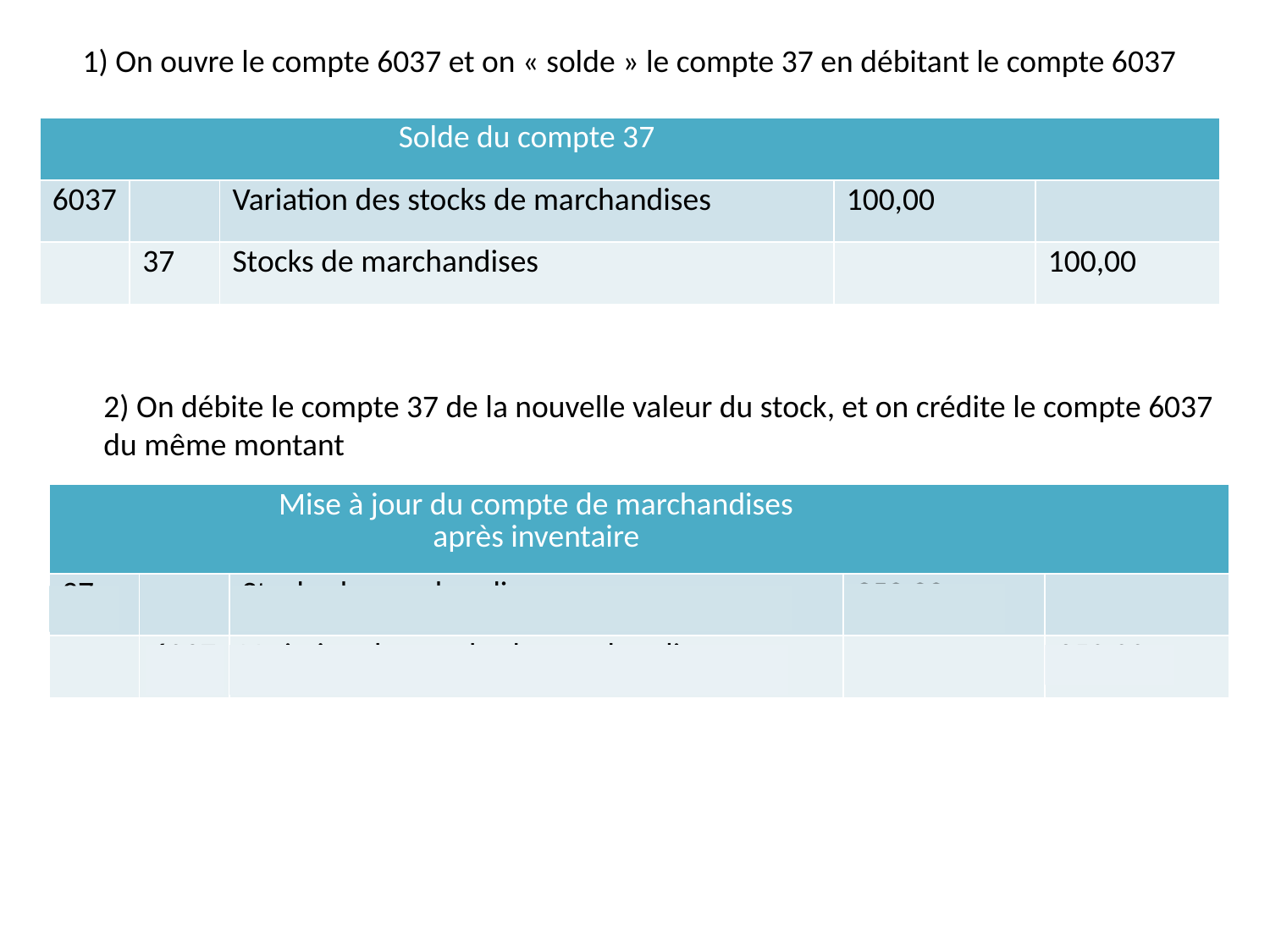

1) On ouvre le compte 6037 et on « solde » le compte 37 en débitant le compte 6037
|  |  | Solde du compte 37 |  |  |
| --- | --- | --- | --- | --- |
| 6037 |  | Variation des stocks de marchandises | 100,00 |  |
|  | 37 | Stocks de marchandises |  | 100,00 |
2) On débite le compte 37 de la nouvelle valeur du stock, et on crédite le compte 6037
du même montant
|  |  | Mise à jour du compte de marchandises après inventaire |  |  |
| --- | --- | --- | --- | --- |
| 37 |  | Stocks de marchandises | 250,00 |  |
|  | 6037 | Variation des stocks de marchandises |  | 250,00 |